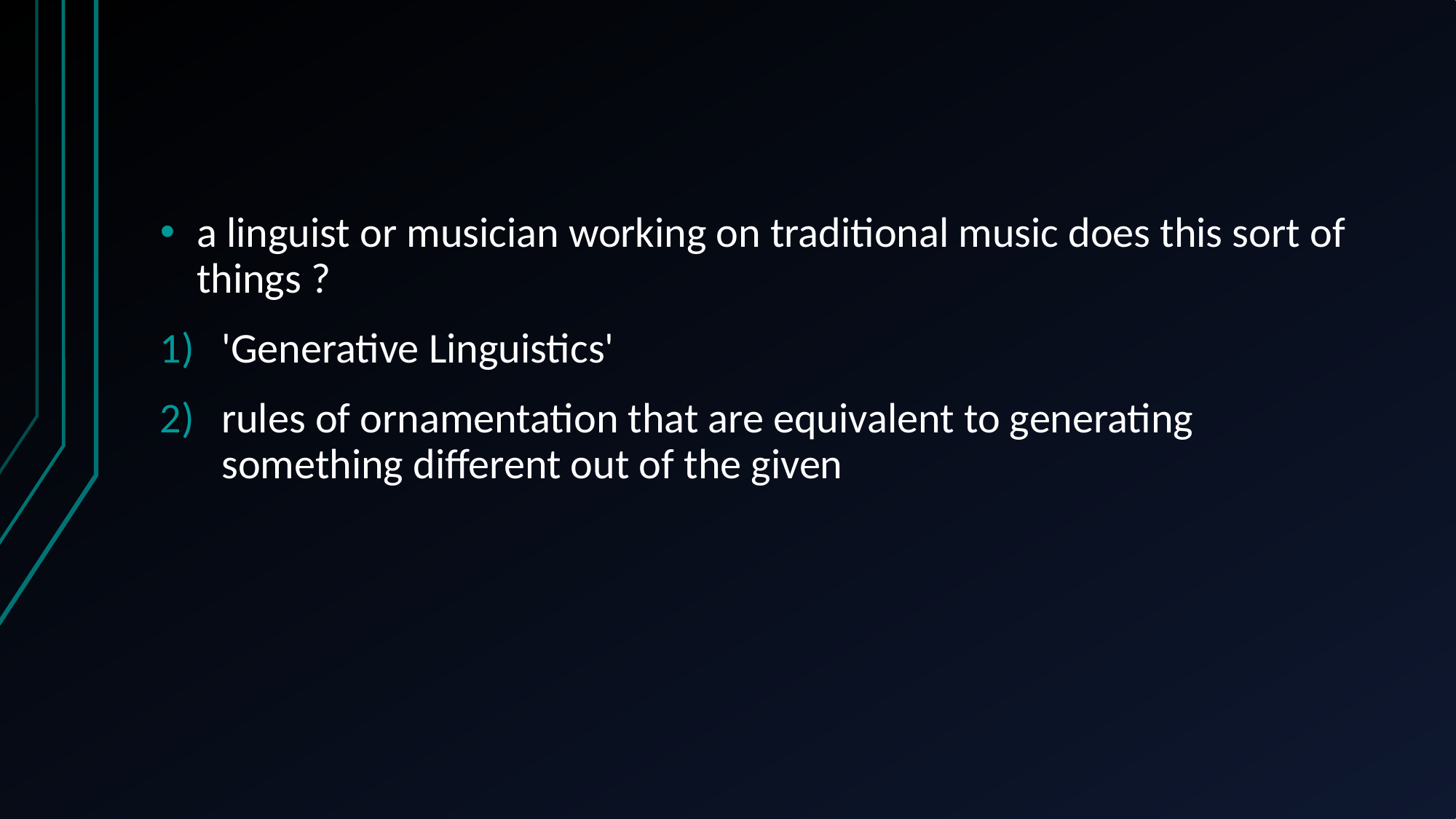

#
a linguist or musician working on traditional music does this sort of things ?
'Generative Linguistics'
rules of ornamentation that are equivalent to generating something different out of the given